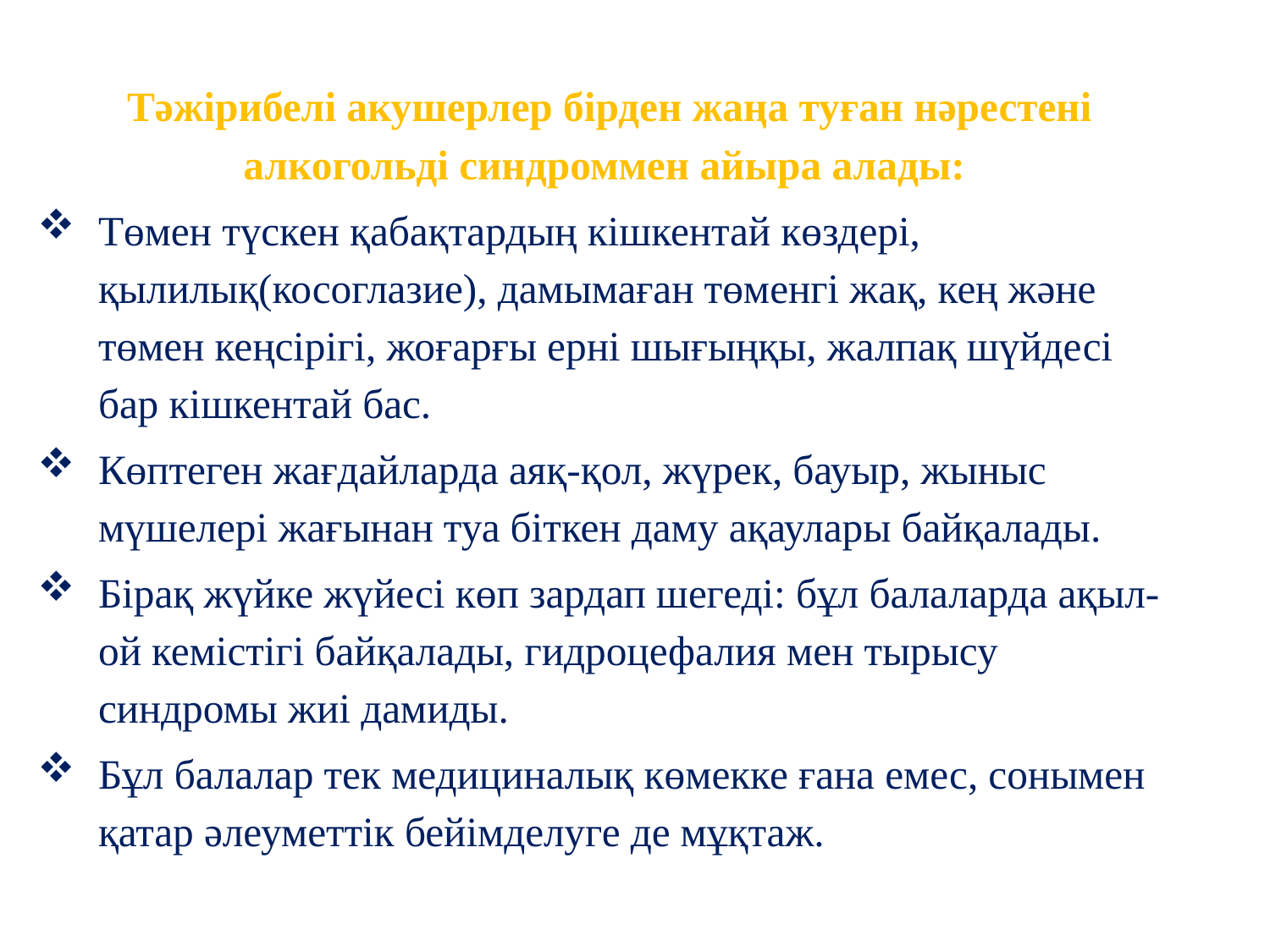

Тәжірибелі акушерлер бірден жаңа туған нәрестені алкогольді синдроммен айыра алады:
Төмен түскен қабақтардың кішкентай көздері, қылилық(косоглазие), дамымаған төменгі жақ, кең және төмен кеңсірігі, жоғарғы ерні шығыңқы, жалпақ шүйдесі бар кішкентай бас.
Көптеген жағдайларда аяқ-қол, жүрек, бауыр, жыныс мүшелері жағынан туа біткен даму ақаулары байқалады.
Бірақ жүйке жүйесі көп зардап шегеді: бұл балаларда ақыл-ой кемістігі байқалады, гидроцефалия мен тырысу синдромы жиі дамиды.
Бұл балалар тек медициналық көмекке ғана емес, сонымен қатар әлеуметтік бейімделуге де мұқтаж.